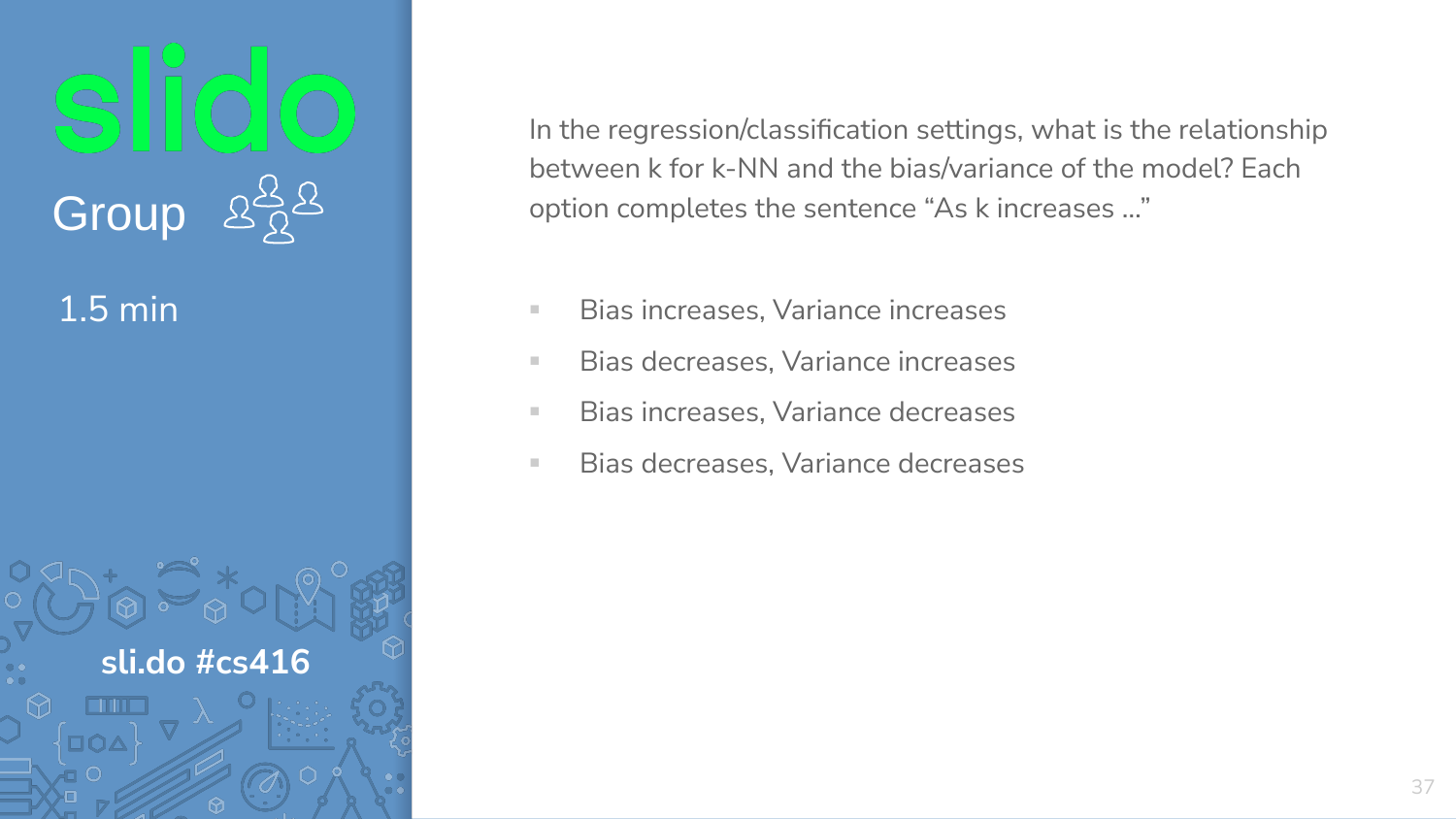

In the regression/classification settings, what is the relationship between k for k-NN and the bias/variance of the model? Each option completes the sentence “As k increases …”

Bias increases, Variance increases
Bias decreases, Variance increases
Bias increases, Variance decreases
Bias decreases, Variance decreases
# 1.5 min
37